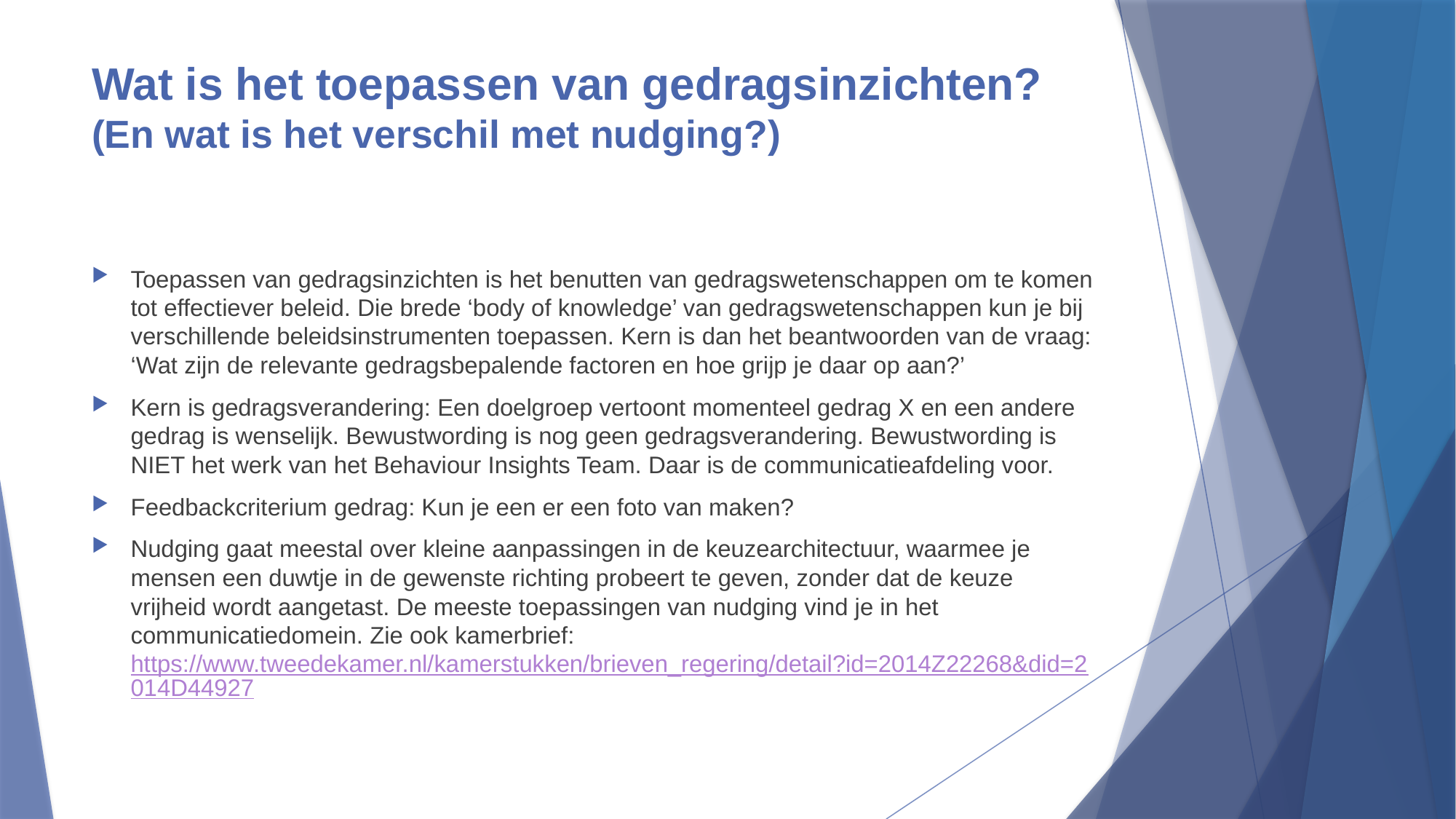

# Wat is het toepassen van gedragsinzichten? (En wat is het verschil met nudging?)
Toepassen van gedragsinzichten is het benutten van gedragswetenschappen om te komen tot effectiever beleid. Die brede ‘body of knowledge’ van gedragswetenschappen kun je bij verschillende beleidsinstrumenten toepassen. Kern is dan het beantwoorden van de vraag: ‘Wat zijn de relevante gedragsbepalende factoren en hoe grijp je daar op aan?’
Kern is gedragsverandering: Een doelgroep vertoont momenteel gedrag X en een andere gedrag is wenselijk. Bewustwording is nog geen gedragsverandering. Bewustwording is NIET het werk van het Behaviour Insights Team. Daar is de communicatieafdeling voor.
Feedbackcriterium gedrag: Kun je een er een foto van maken?
Nudging gaat meestal over kleine aanpassingen in de keuzearchitectuur, waarmee je mensen een duwtje in de gewenste richting probeert te geven, zonder dat de keuze vrijheid wordt aangetast. De meeste toepassingen van nudging vind je in het communicatiedomein. Zie ook kamerbrief: https://www.tweedekamer.nl/kamerstukken/brieven_regering/detail?id=2014Z22268&did=2014D44927